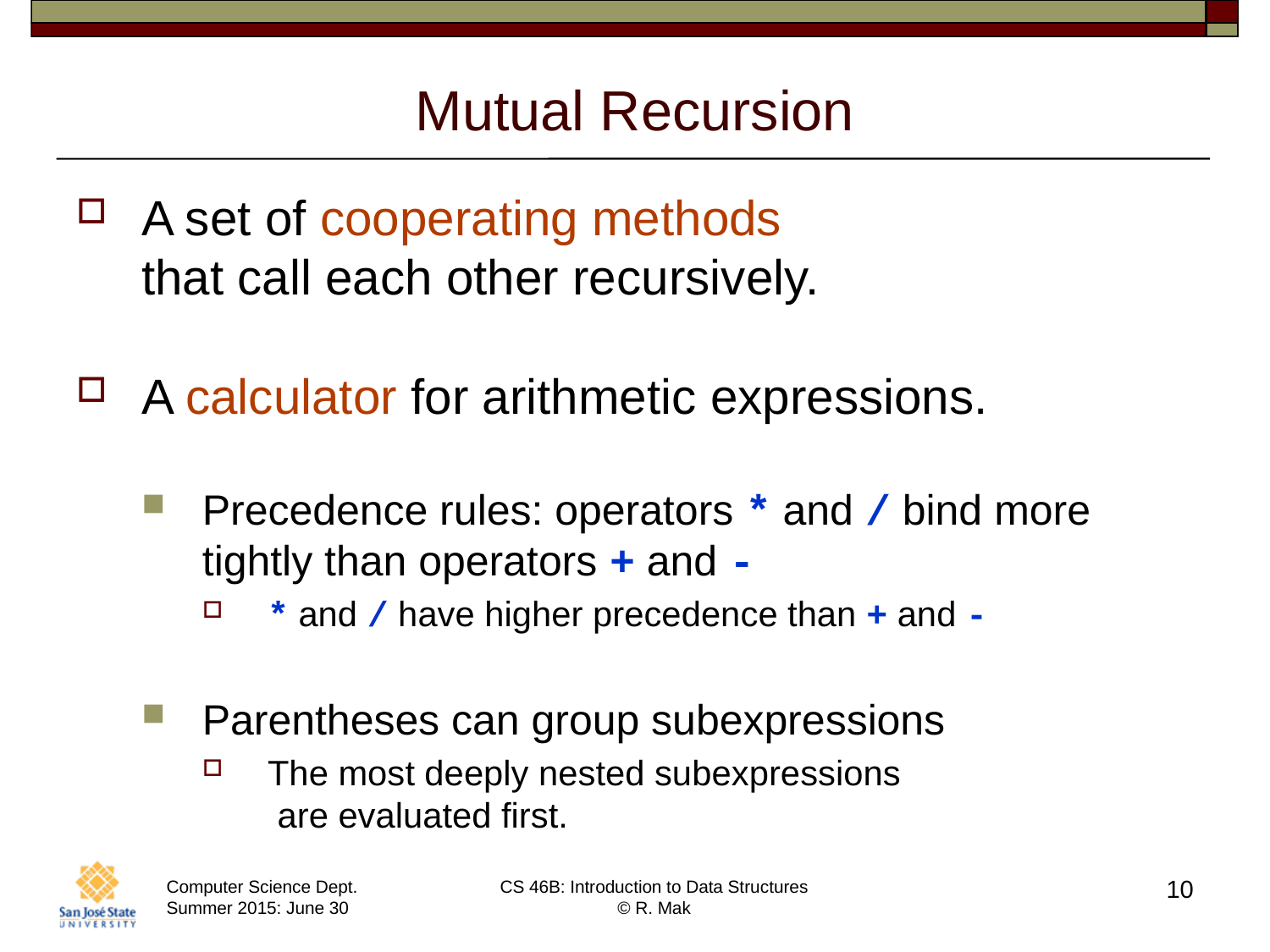

# Mutual Recursion
A set of cooperating methods
that call each other recursively.

A calculator for arithmetic expressions.

Precedence rules: operators * and / bind more tightly than operators + and -
* and / have higher precedence than + and -

Parentheses can group subexpressions
The most deeply nested subexpressions
 are evaluated first.
10